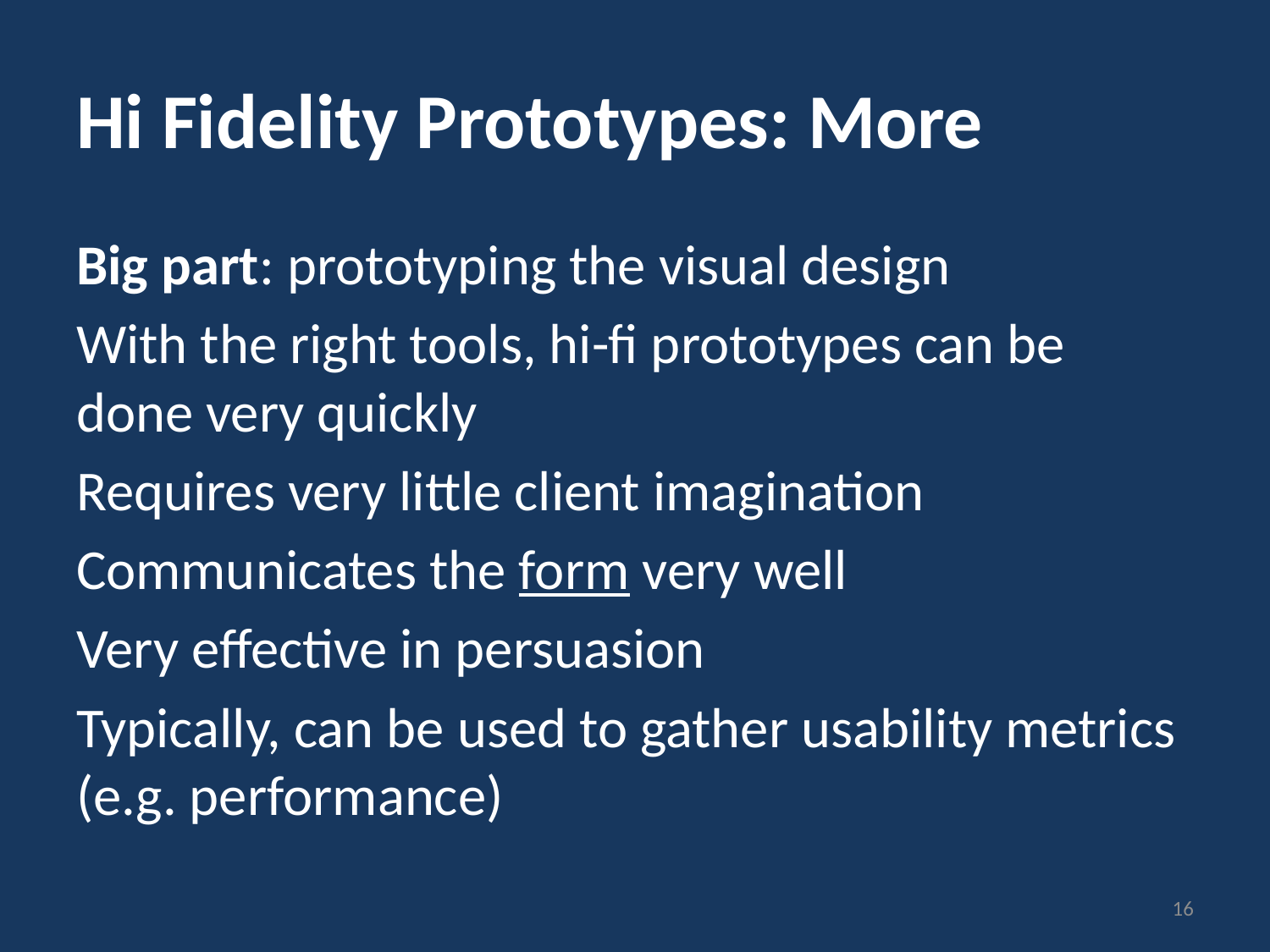

# Hi Fidelity Prototypes: More
Big part: prototyping the visual design
With the right tools, hi-fi prototypes can be done very quickly
Requires very little client imagination
Communicates the form very well
Very effective in persuasion
Typically, can be used to gather usability metrics (e.g. performance)
16